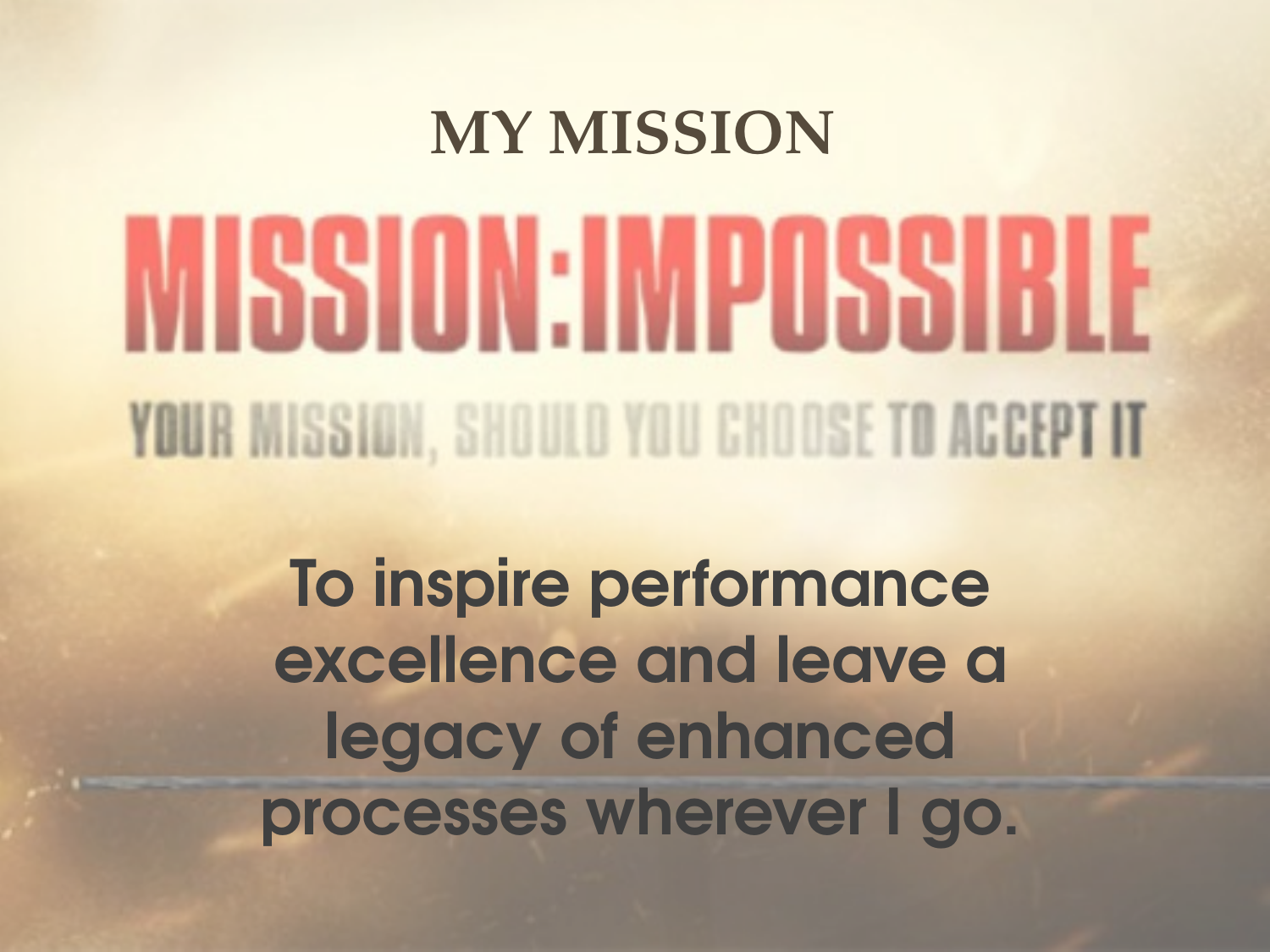

# My Mission
To inspire performance excellence and leave a legacy of enhanced processes wherever I go.